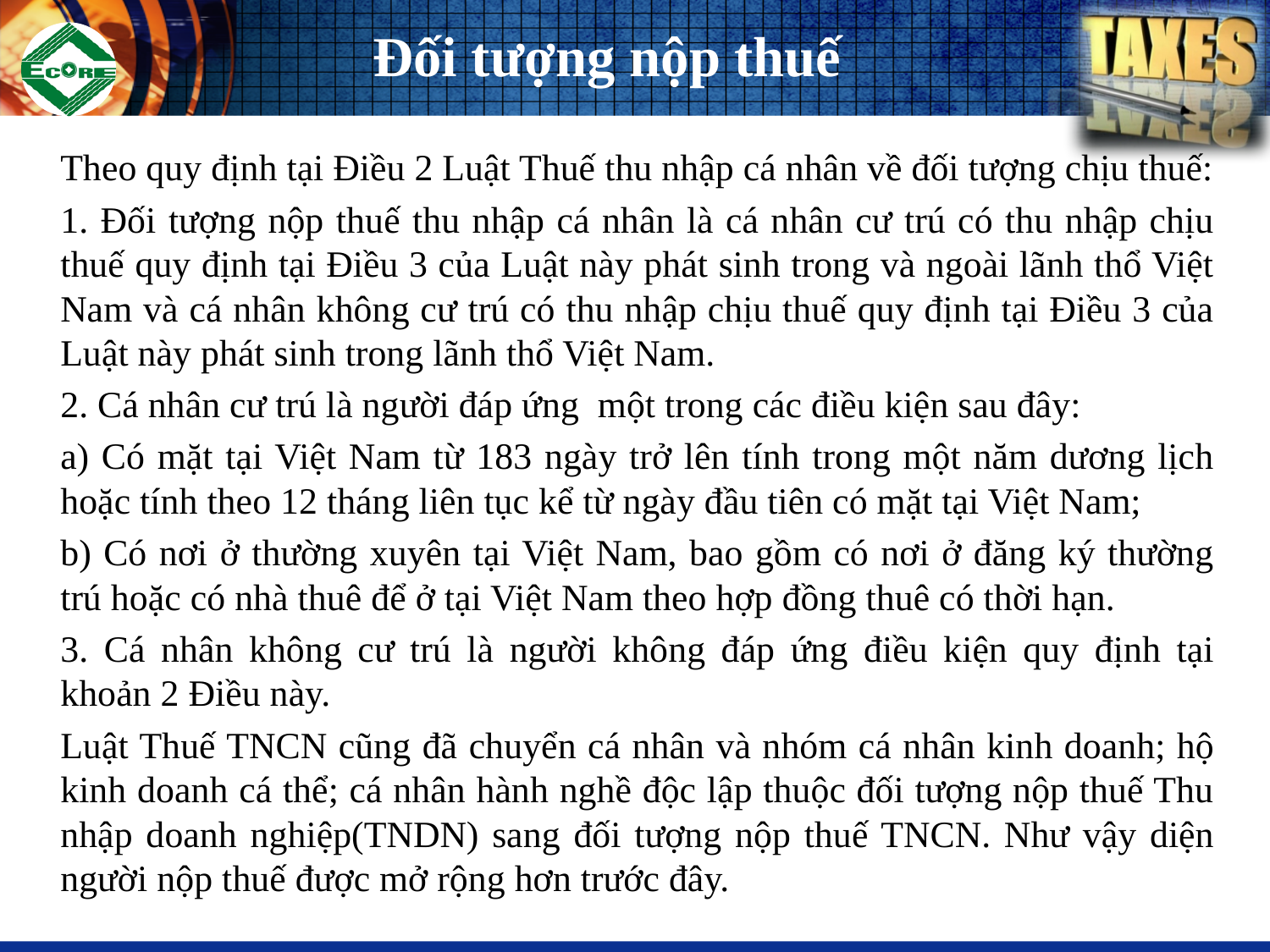

# Đối tượng nộp thuế
	Theo quy định tại Điều 2 Luật Thuế thu nhập cá nhân về đối tượng chịu thuế:
	1. Đối tượng nộp thuế thu nhập cá nhân là cá nhân cư trú có thu nhập chịu thuế quy định tại Điều 3 của Luật này phát sinh trong và ngoài lãnh thổ Việt Nam và cá nhân không cư trú có thu nhập chịu thuế quy định tại Điều 3 của Luật này phát sinh trong lãnh thổ Việt Nam.
	2. Cá nhân cư trú là người đáp ứng  một trong các điều kiện sau đây:
	a) Có mặt tại Việt Nam từ 183 ngày trở lên tính trong một năm dương lịch hoặc tính theo 12 tháng liên tục kể từ ngày đầu tiên có mặt tại Việt Nam;
	b) Có nơi ở thường xuyên tại Việt Nam, bao gồm có nơi ở đăng ký thường trú hoặc có nhà thuê để ở tại Việt Nam theo hợp đồng thuê có thời hạn.
	3. Cá nhân không cư trú là người không đáp ứng điều kiện quy định tại khoản 2 Điều này.
	Luật Thuế TNCN cũng đã chuyển cá nhân và nhóm cá nhân kinh doanh; hộ kinh doanh cá thể; cá nhân hành nghề độc lập thuộc đối tượng nộp thuế Thu nhập doanh nghiệp(TNDN) sang đối tượng nộp thuế TNCN. Như vậy diện người nộp thuế được mở rộng hơn trước đây.